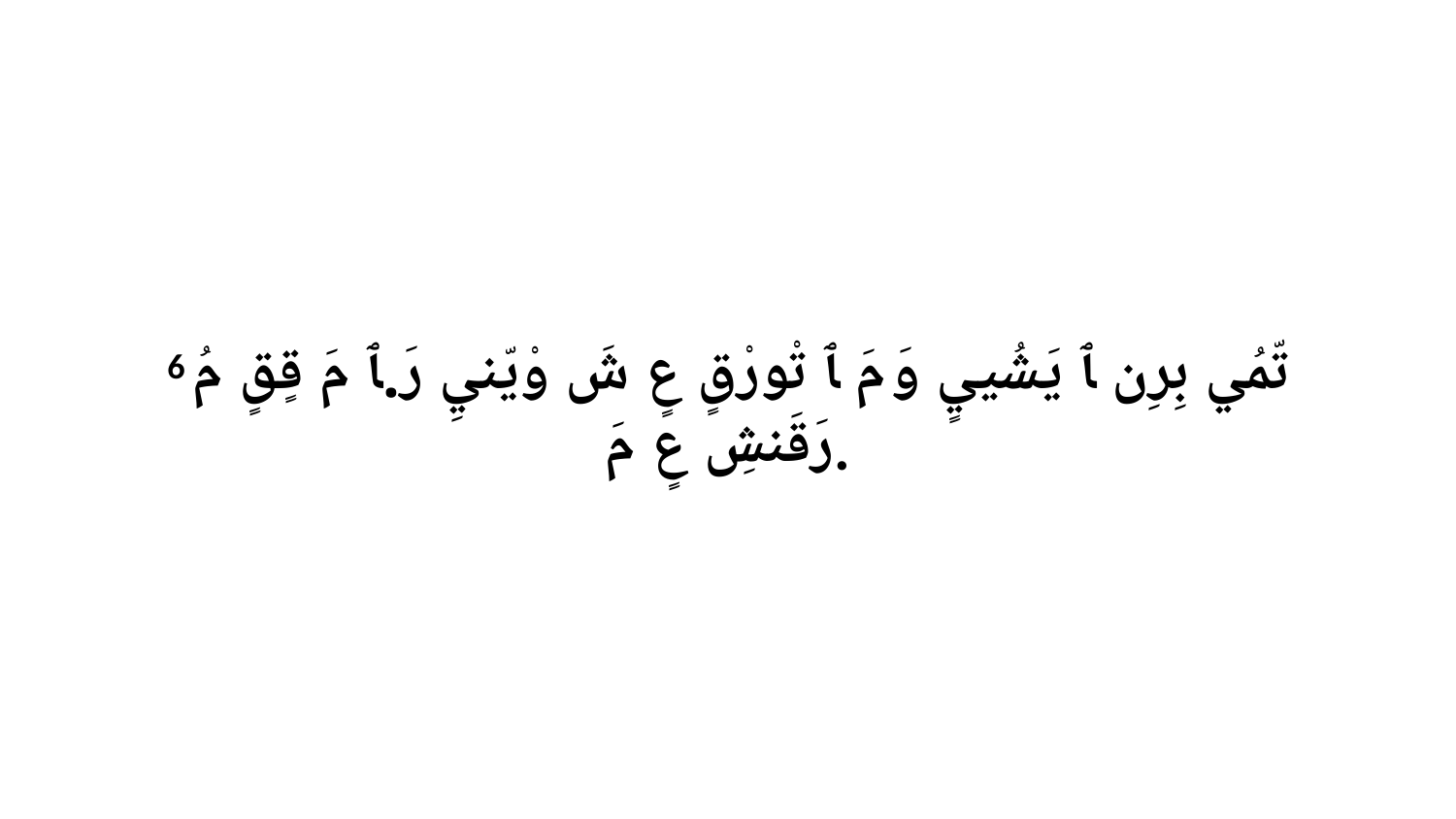

6 تّمُي بِرِن ﭑ يَشُييٍ وَ مَ ﭑ تْورْقٍ عٍ شَ وْيّنيِ رَ.ﭑ مَ قٍقٍ مُ رَقَنشِ عٍ مَ.